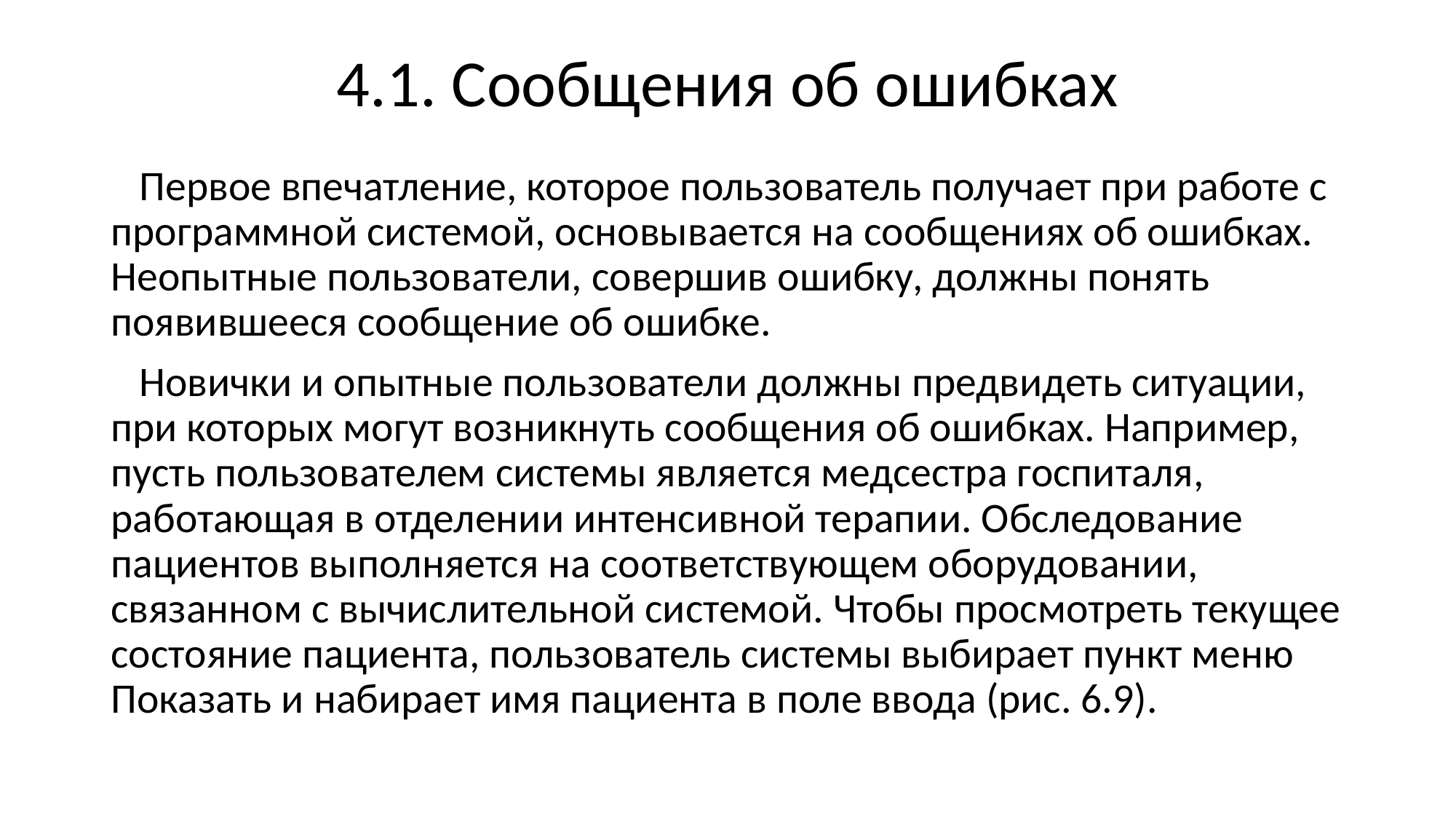

# 4.1. Сообщения об ошибках
   Первое впечатление, которое пользователь получает при работе с программной системой, основывается на сообщениях об ошибках. Неопытные пользователи, совершив ошибку, должны понять появившееся сообщение об ошибке.
   Новички и опытные пользователи должны предвидеть ситуации, при которых могут возникнуть сообщения об ошибках. Например, пусть пользователем системы является медсестра госпиталя, работающая в отделении интенсивной терапии. Обследование пациентов выполняется на соответствующем оборудовании, связанном с вычислительной системой. Чтобы просмотреть текущее состояние пациента, пользователь системы выбирает пункт меню Показать и набирает имя пациента в поле ввода (рис. 6.9).